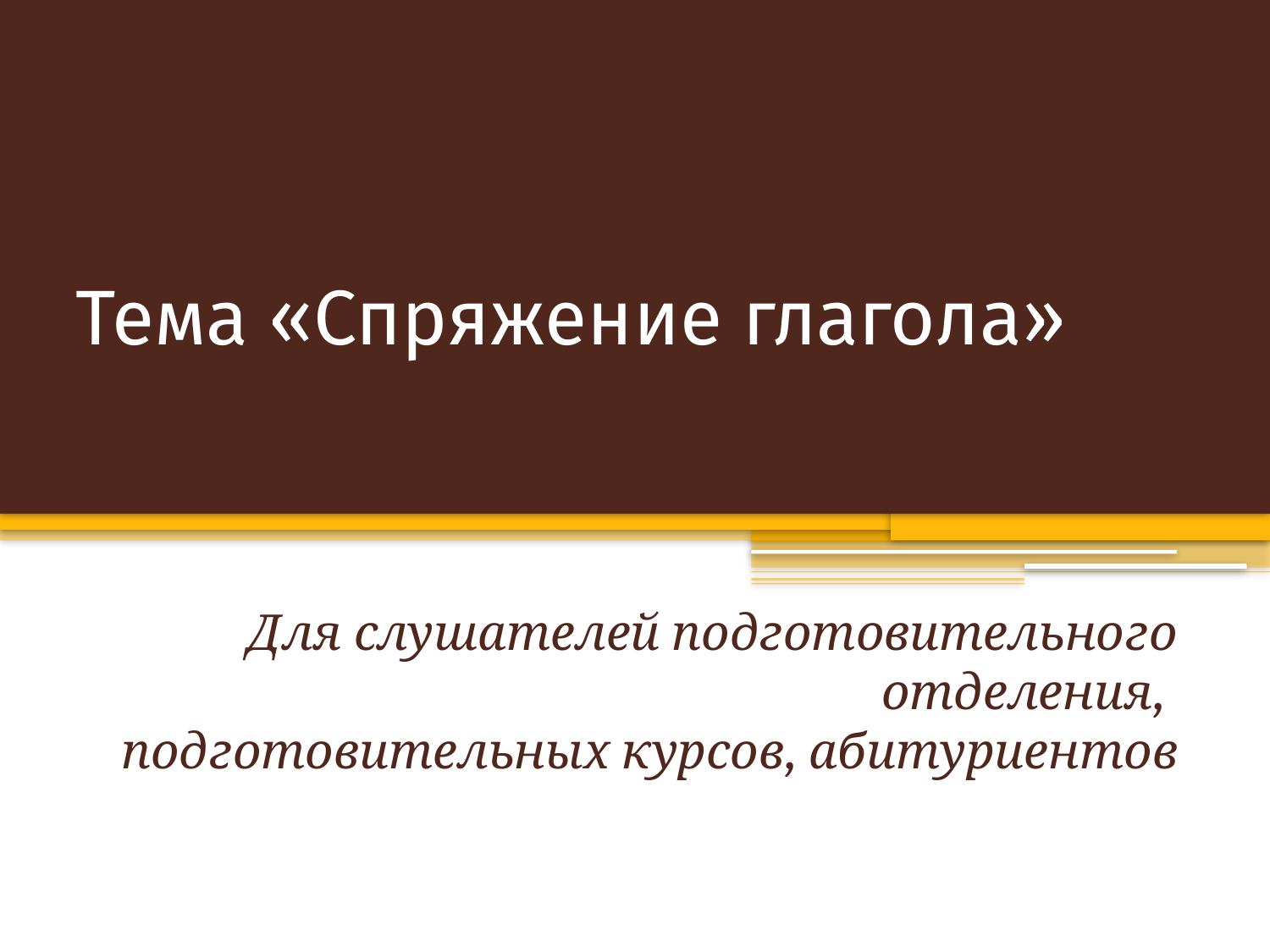

# Тема «Спряжение глагола»
Для слушателей подготовительного отделения,
подготовительных курсов, абитуриентов